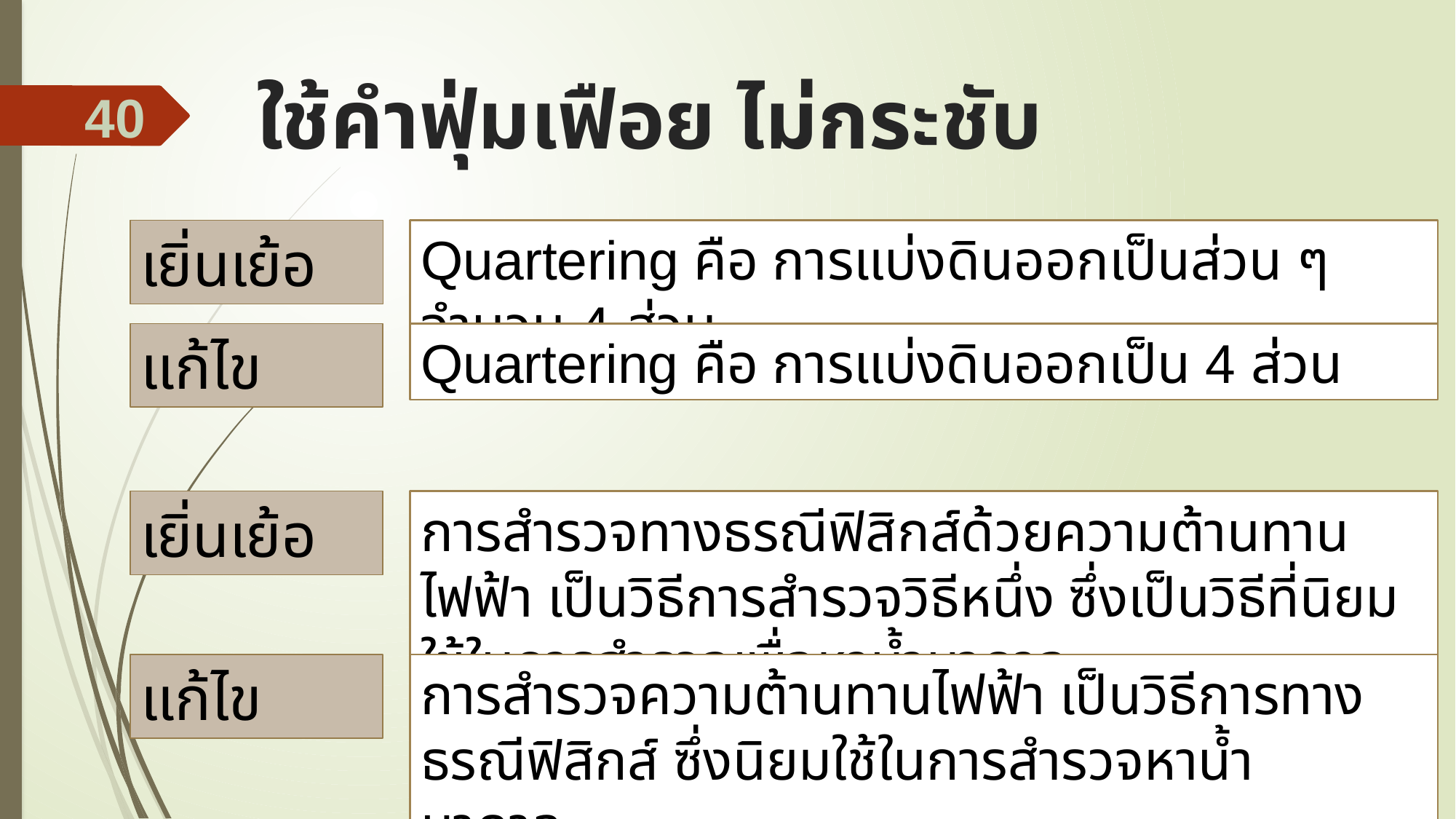

# ใช้คำฟุ่มเฟือย ไม่กระชับ
40
เยิ่นเย้อ
Quartering คือ การแบ่งดินออกเป็นส่วน ๆ จำนวน 4 ส่วน
แก้ไข
Quartering คือ การแบ่งดินออกเป็น 4 ส่วน
เยิ่นเย้อ
การสำรวจทางธรณีฟิสิกส์ด้วยความต้านทานไฟฟ้า เป็นวิธีการสำรวจวิธีหนึ่ง ซึ่งเป็นวิธีที่นิยมใช้ในการสำรวจเพื่อหาน้ำบาดาล...
แก้ไข
การสำรวจความต้านทานไฟฟ้า เป็นวิธีการทางธรณีฟิสิกส์ ซึ่งนิยมใช้ในการสำรวจหาน้ำบาดาล...